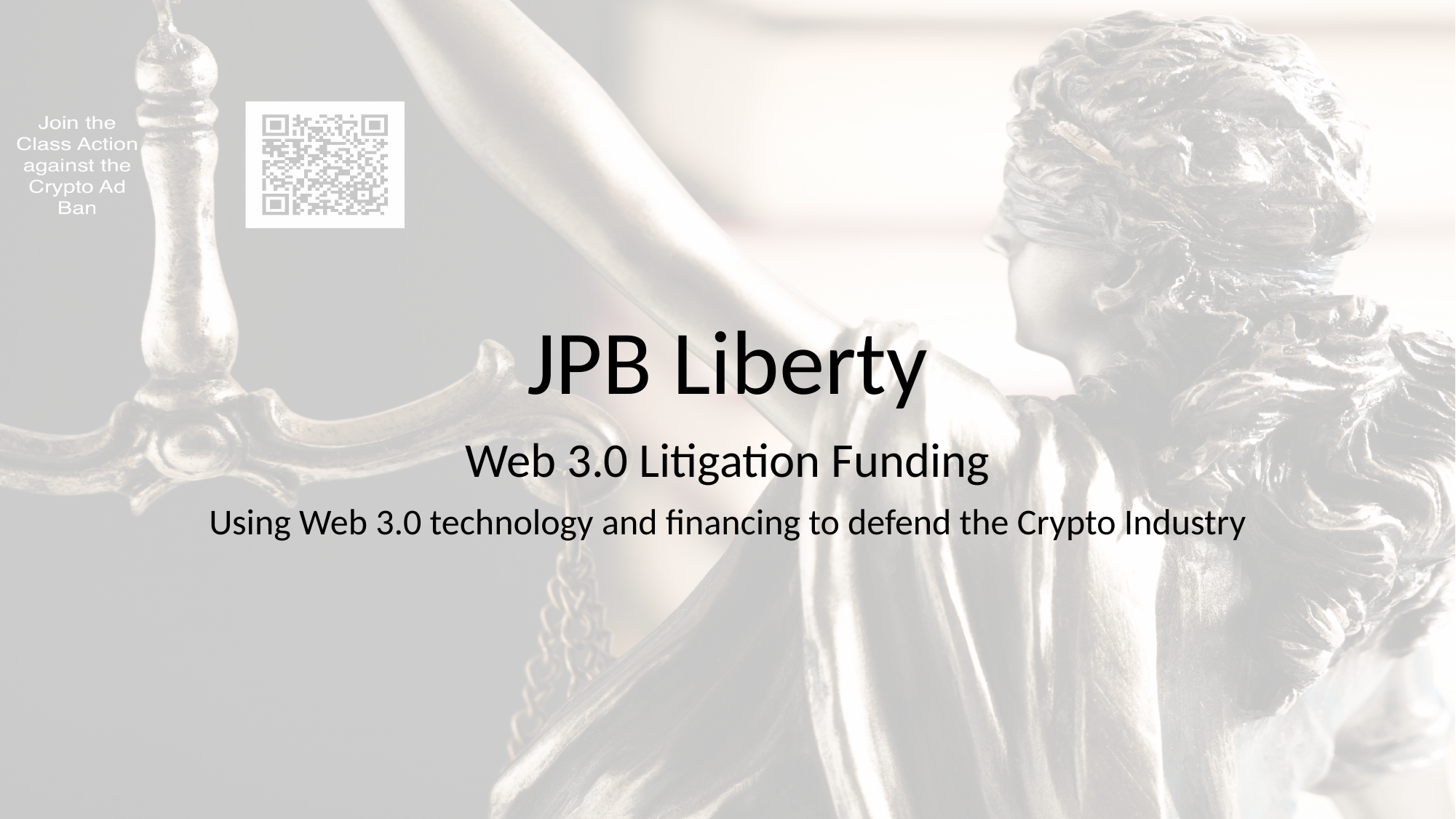

# JPB Liberty
Web 3.0 Litigation Funding
Using Web 3.0 technology and financing to defend the Crypto Industry